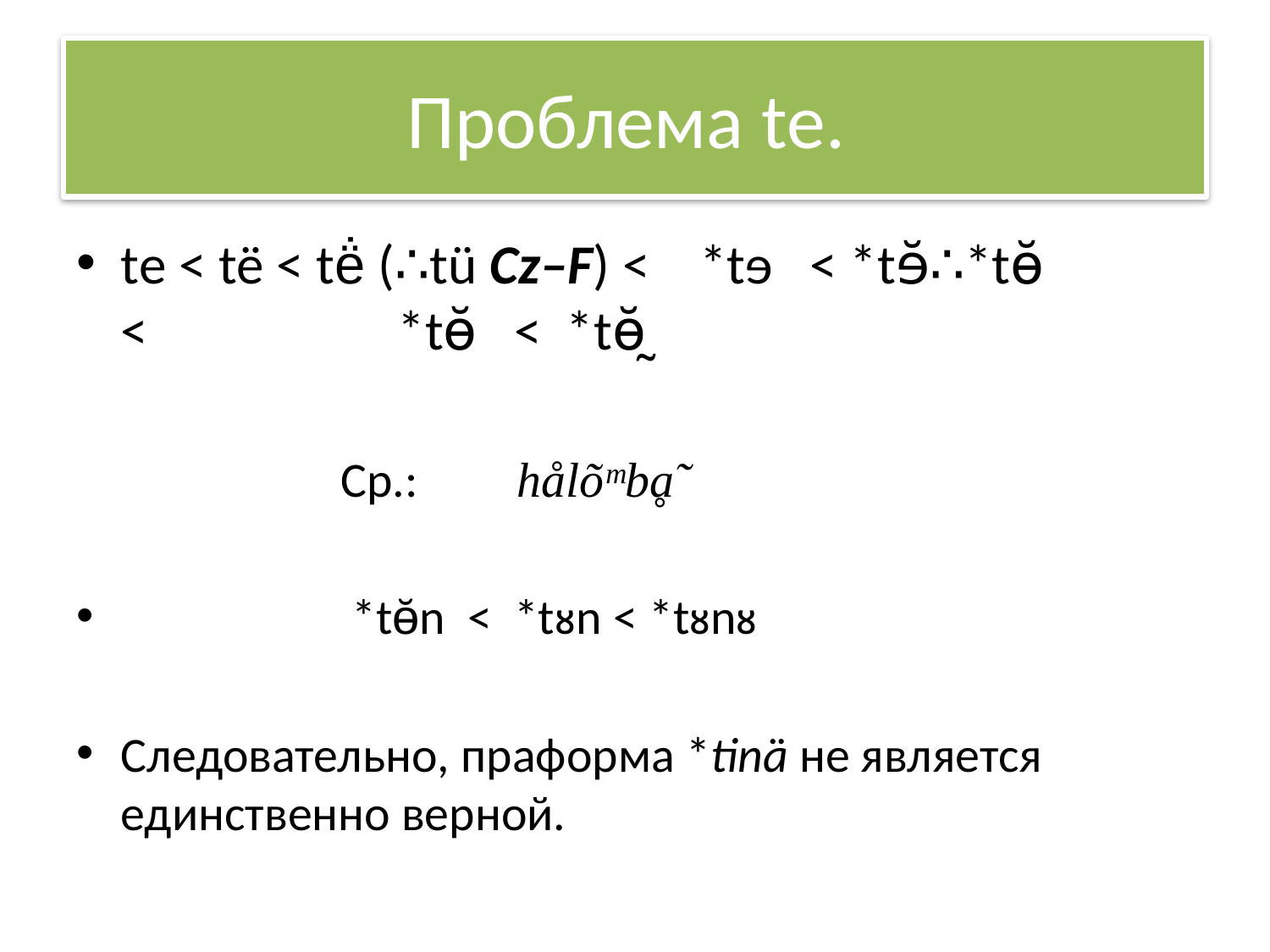

# Проблема te.
te < të < të̇ (∴tü Cz–F) <    *tɘ   < *tɘ̆∴*tɵ̆          <                    *tɵ̆   <  *tɵ̰̆

                        Ср.:         hålõᵐbḁ̃

                     *tɵ̆n  <  *tᴕn < *tᴕnᴕ

Следовательно, праформа *tinä не является единственно верной.